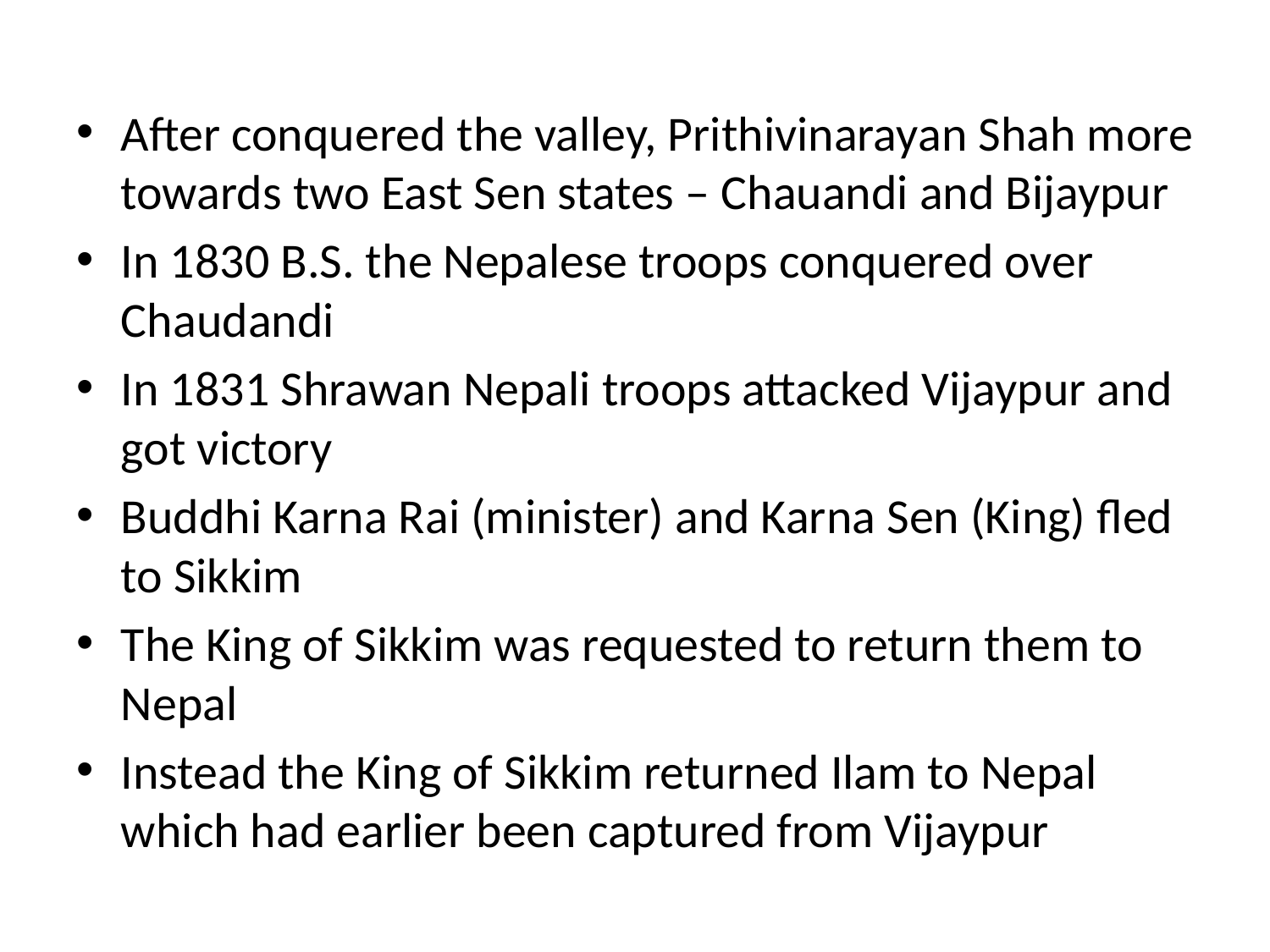

#
After conquered the valley, Prithivinarayan Shah more towards two East Sen states – Chauandi and Bijaypur
In 1830 B.S. the Nepalese troops conquered over Chaudandi
In 1831 Shrawan Nepali troops attacked Vijaypur and got victory
Buddhi Karna Rai (minister) and Karna Sen (King) fled to Sikkim
The King of Sikkim was requested to return them to Nepal
Instead the King of Sikkim returned Ilam to Nepal which had earlier been captured from Vijaypur